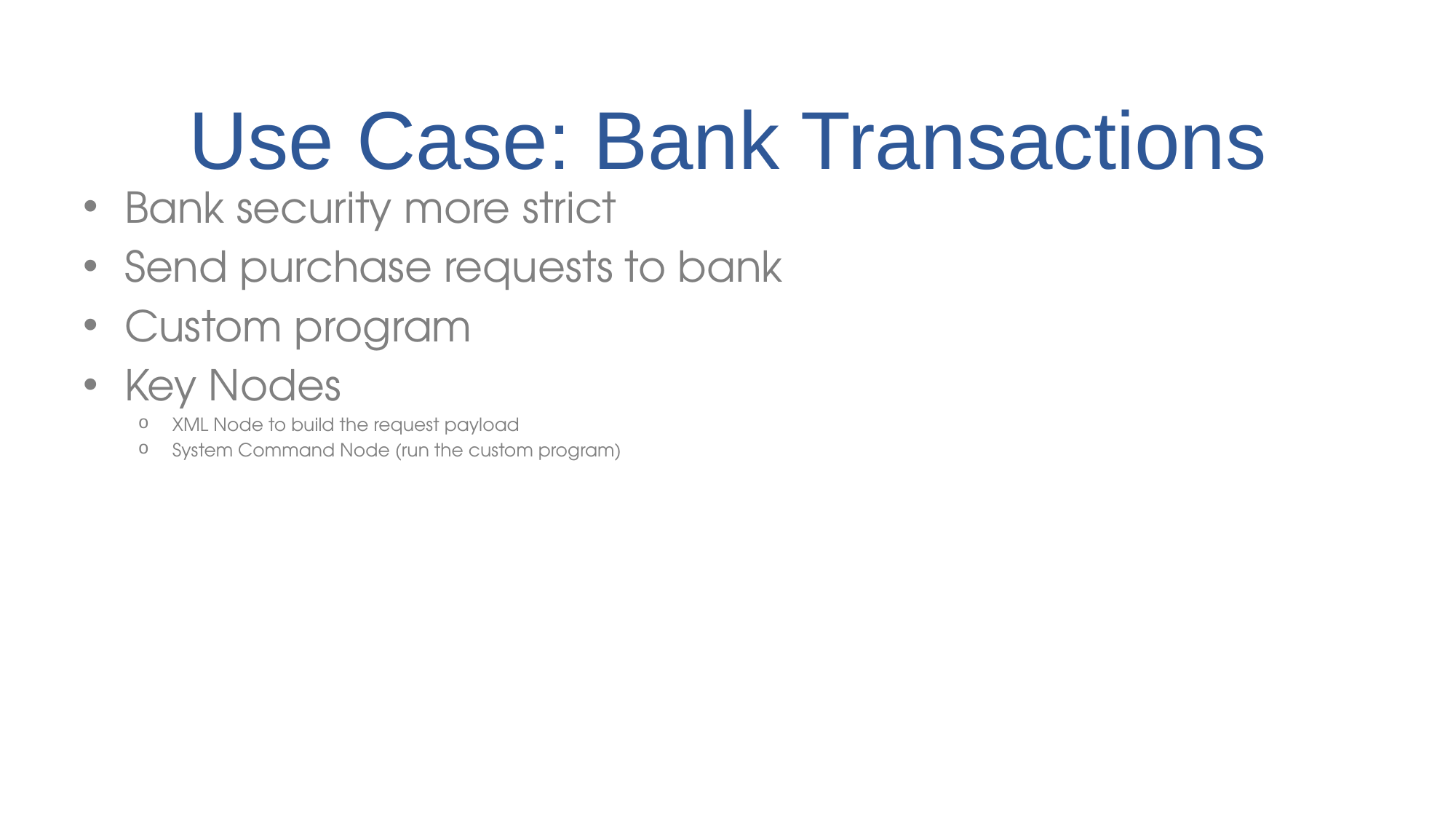

# Use Case: Bank Transactions
Bank security more strict
Send purchase requests to bank
Custom program
Key Nodes
XML Node to build the request payload
System Command Node (run the custom program)